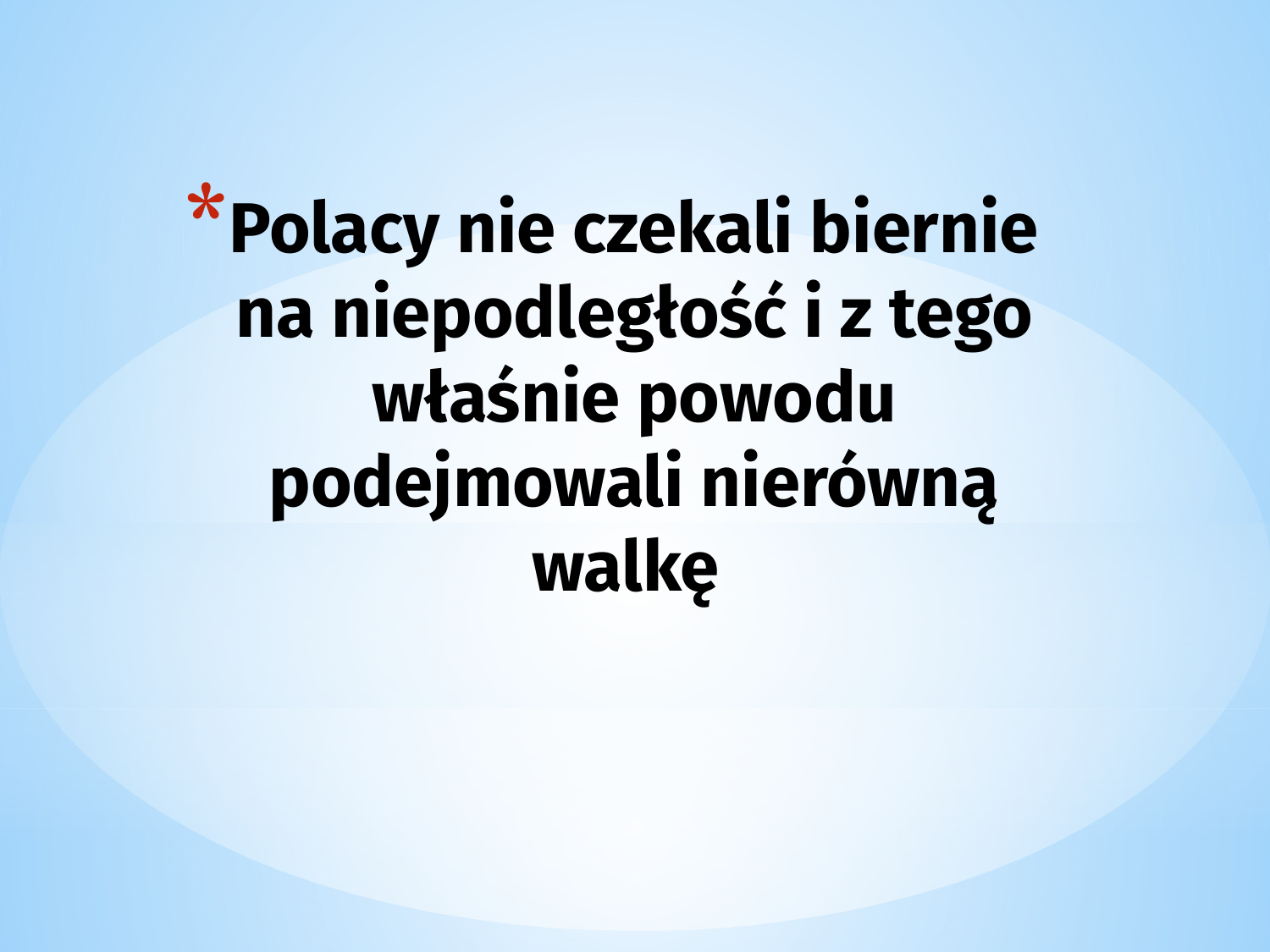

# Polacy nie czekali biernie na niepodległość i z tego właśnie powodu podejmowali nierówną walkę